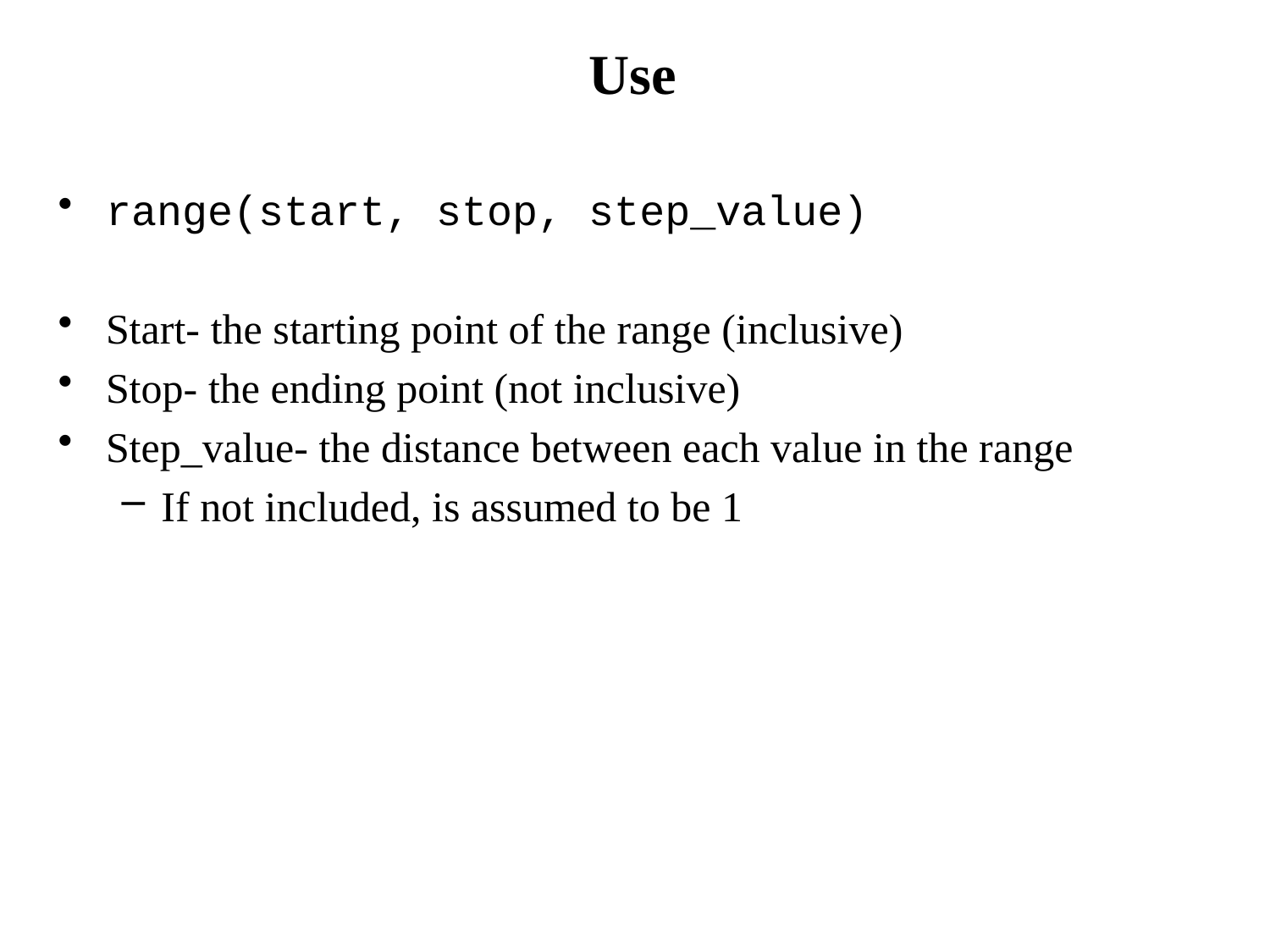

# Use
range(start, stop, step_value)

Start- the starting point of the range (inclusive)
Stop- the ending point (not inclusive)
Step_value- the distance between each value in the range
If not included, is assumed to be 1